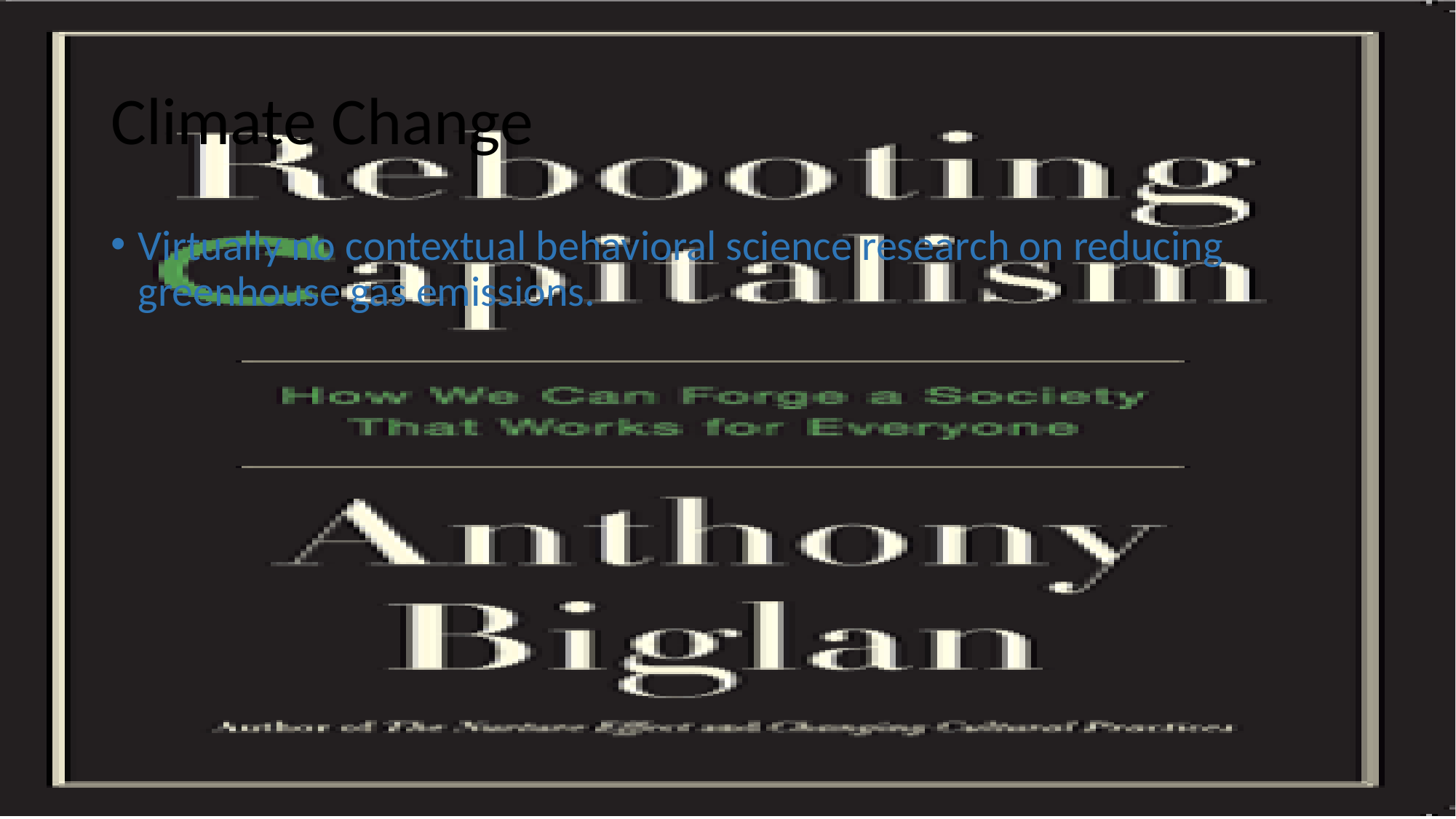

# Climate Change
Virtually no contextual behavioral science research on reducing greenhouse gas emissions.